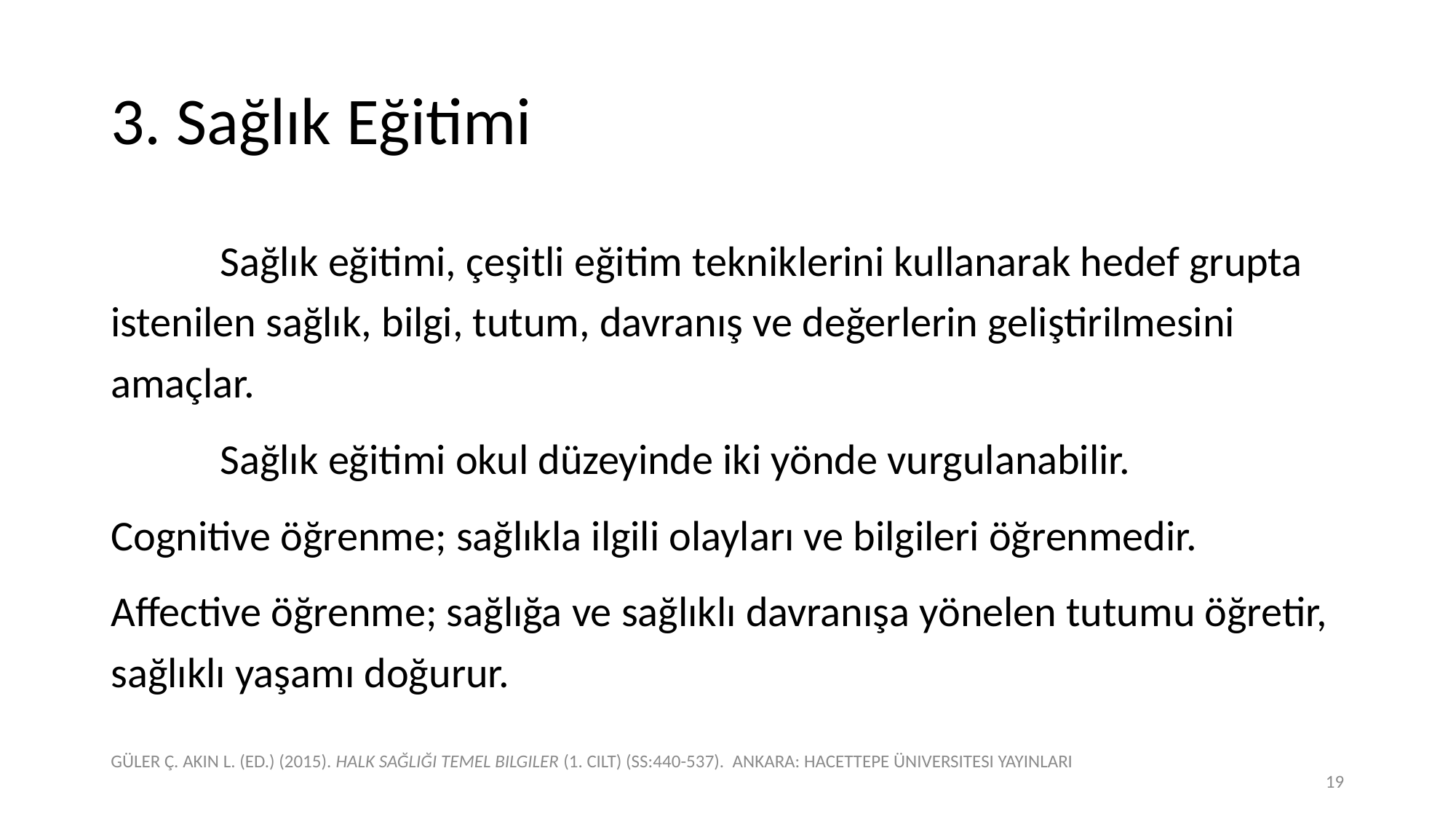

# 3. Sağlık Eğitimi
	Sağlık eğitimi, çeşitli eğitim tekniklerini kullanarak hedef grupta istenilen sağlık, bilgi, tutum, davranış ve değerlerin geliştirilmesini amaçlar.
	Sağlık eğitimi okul düzeyinde iki yönde vurgulanabilir.
Cognitive öğrenme; sağlıkla ilgili olayları ve bilgileri öğrenmedir.
Affective öğrenme; sağlığa ve sağlıklı davranışa yönelen tutumu öğretir, sağlıklı yaşamı doğurur.

GÜLER Ç. AKIN L. (ED.) (2015). HALK SAĞLIĞI TEMEL BILGILER (1. CILT) (SS:440-537).  ANKARA: HACETTEPE ÜNIVERSITESI YAYINLARI

19